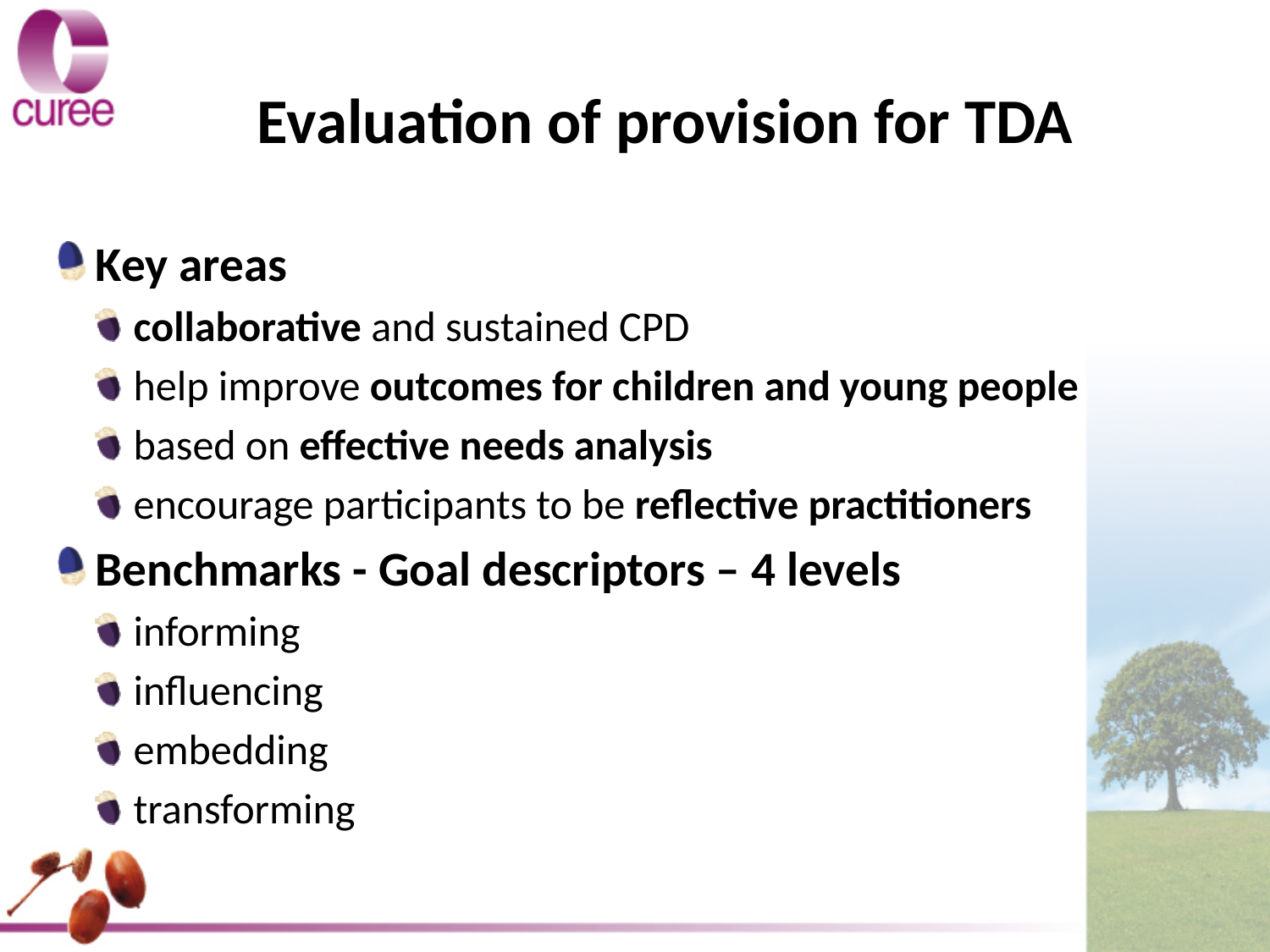

# Evaluation of provision for TDA
Key areas
collaborative and sustained CPD
help improve outcomes for children and young people
based on effective needs analysis
encourage participants to be reflective practitioners
Benchmarks - Goal descriptors – 4 levels
informing
influencing
embedding
transforming